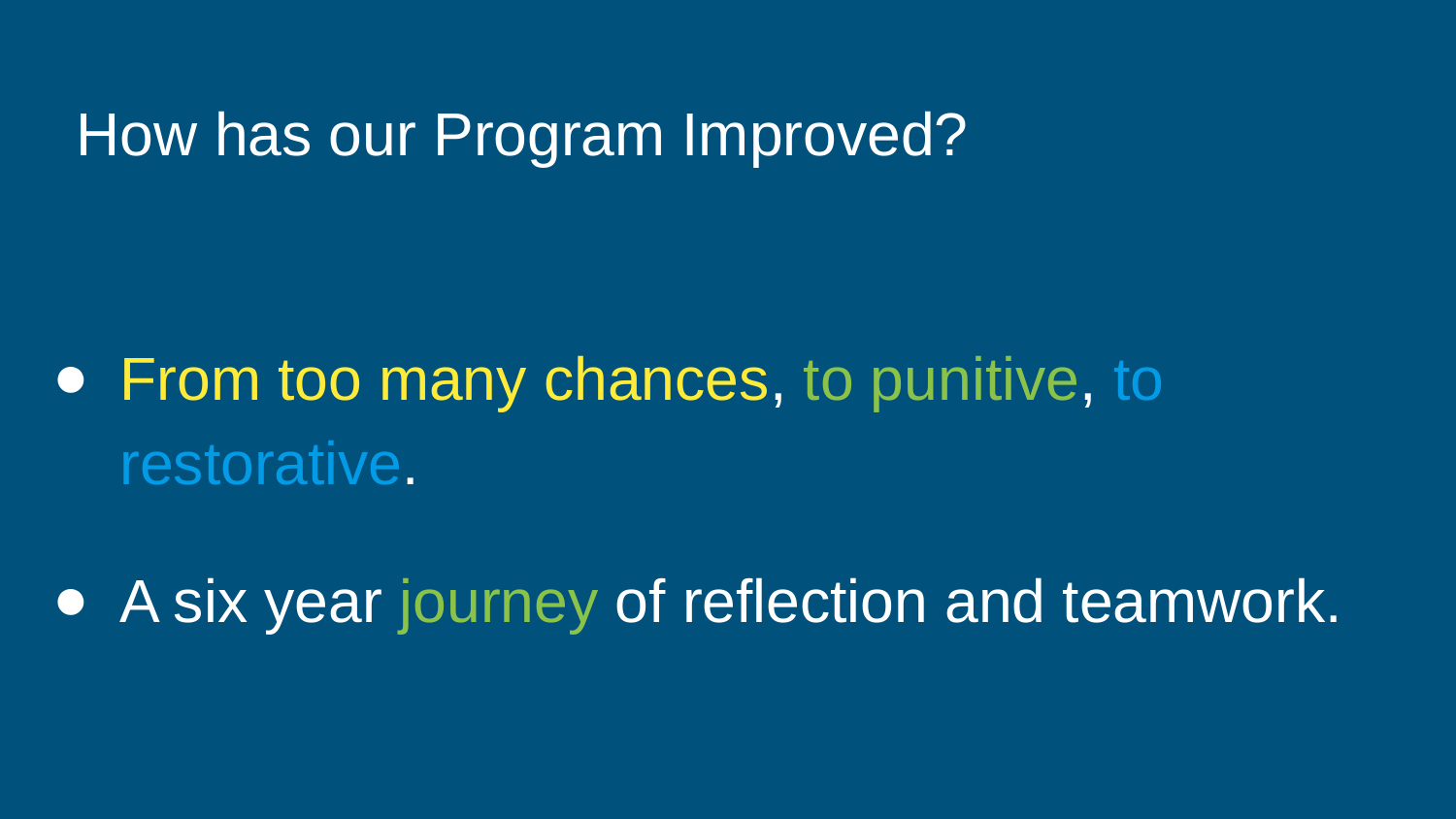

# How has our Program Improved?
From too many chances, to punitive, to restorative.
A six year journey of reflection and teamwork.